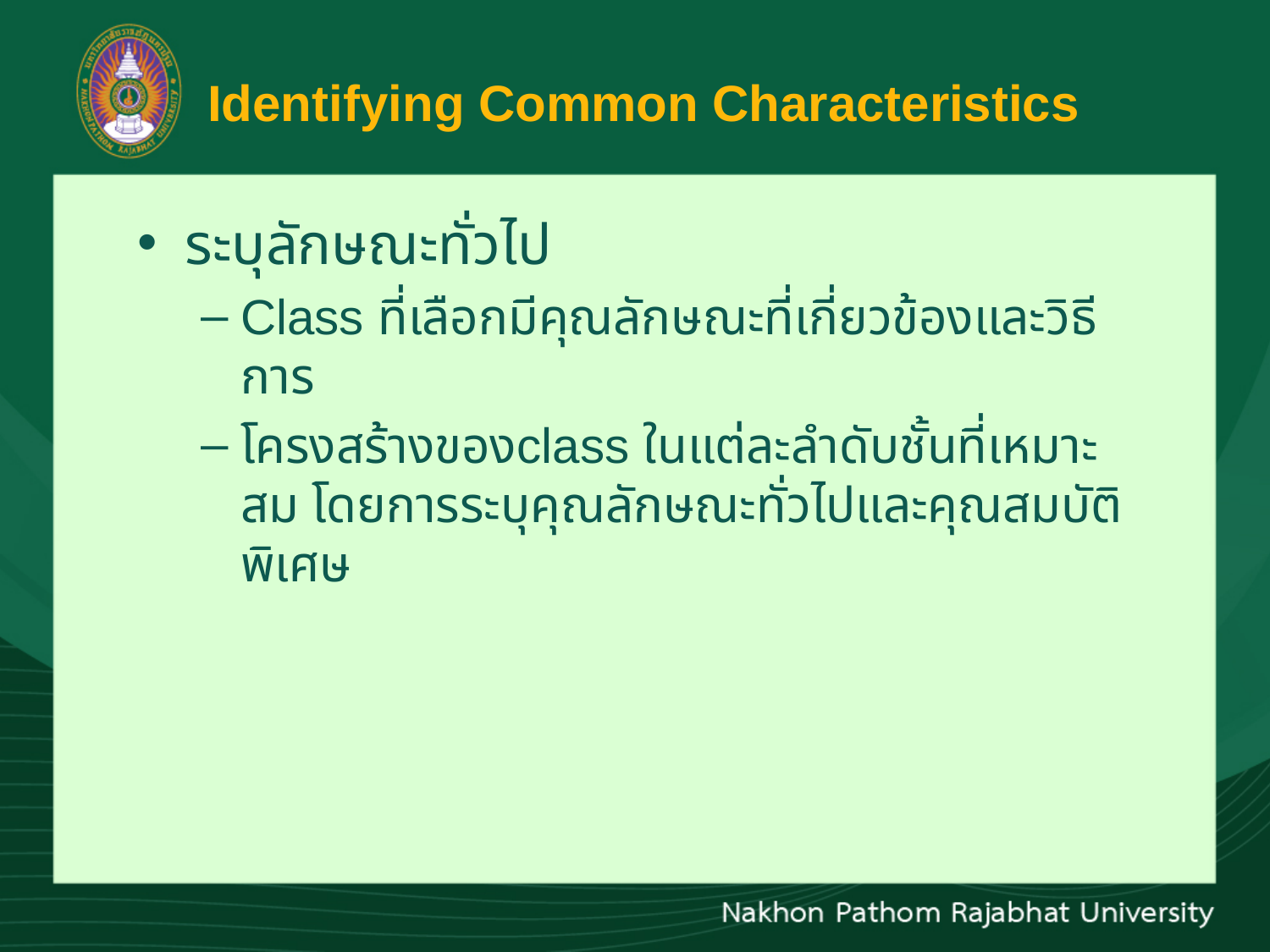

# Identifying Common Characteristics
ระบุลักษณะทั่วไป
Class ที่เลือกมีคุณลักษณะที่เกี่ยวข้องและวิธีการ
โครงสร้างของclass ในแต่ละลำดับชั้นที่เหมาะสม โดยการระบุคุณลักษณะทั่วไปและคุณสมบัติพิเศษ